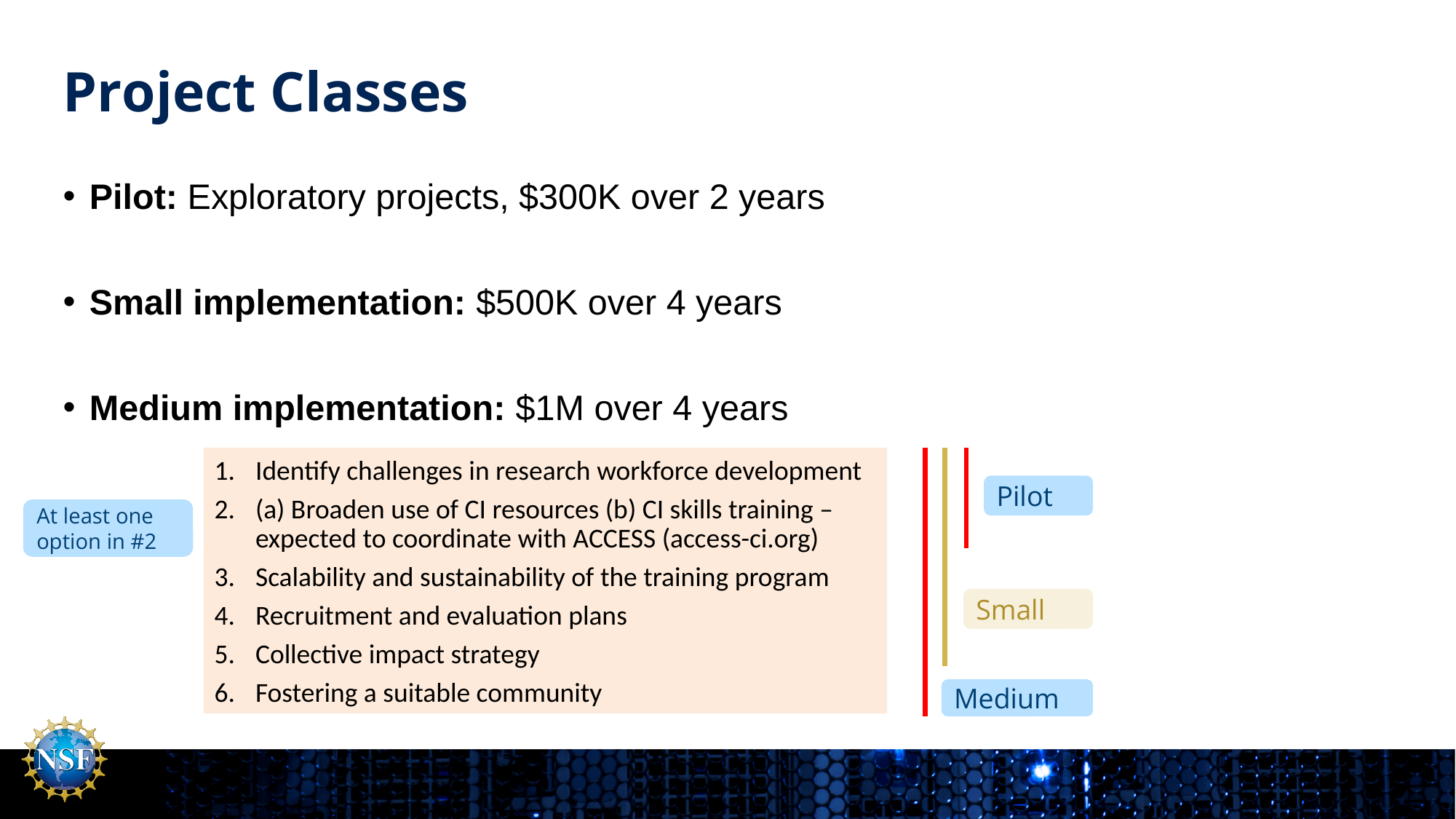

# Project Classes
Pilot: Exploratory projects, $300K over 2 years

Small implementation: $500K over 4 years

Medium implementation: $1M over 4 years

Identify challenges in research workforce development
(a) Broaden use of CI resources (b) CI skills training – expected to coordinate with ACCESS (access-ci.org)
Scalability and sustainability of the training program
Recruitment and evaluation plans
Collective impact strategy
Fostering a suitable community
Pilot
At least one option in #2
Small
Medium